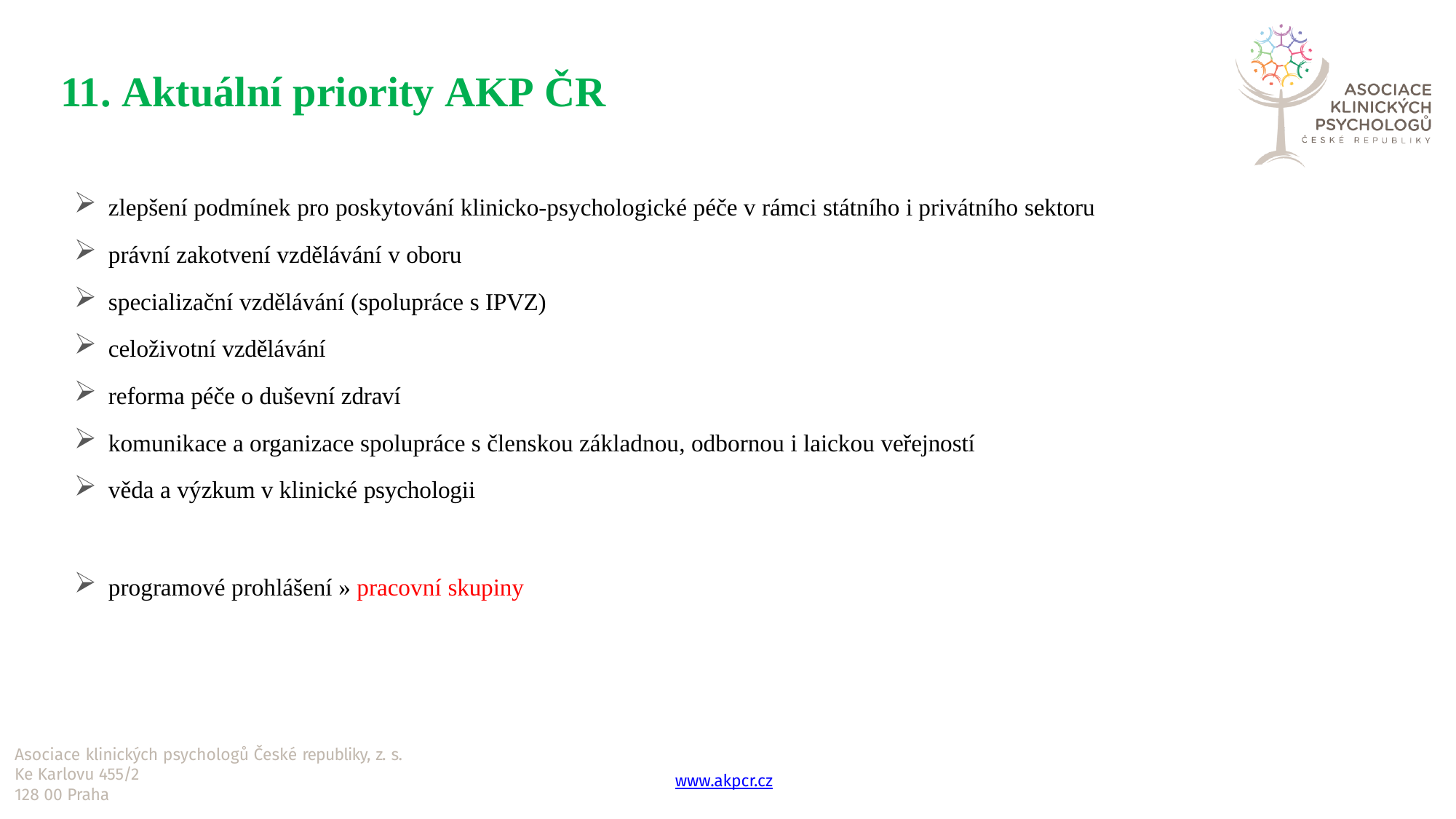

# 11. Aktuální priority AKP ČR
zlepšení podmínek pro poskytování klinicko-psychologické péče v rámci státního i privátního sektoru
právní zakotvení vzdělávání v oboru
specializační vzdělávání (spolupráce s IPVZ)
celoživotní vzdělávání
reforma péče o duševní zdraví
komunikace a organizace spolupráce s členskou základnou, odbornou i laickou veřejností
věda a výzkum v klinické psychologii

programové prohlášení » pracovní skupiny
Asociace klinických psychologů České republiky, z. s. Ke Karlovu 455/2
128 00 Praha
www.akpcr.cz